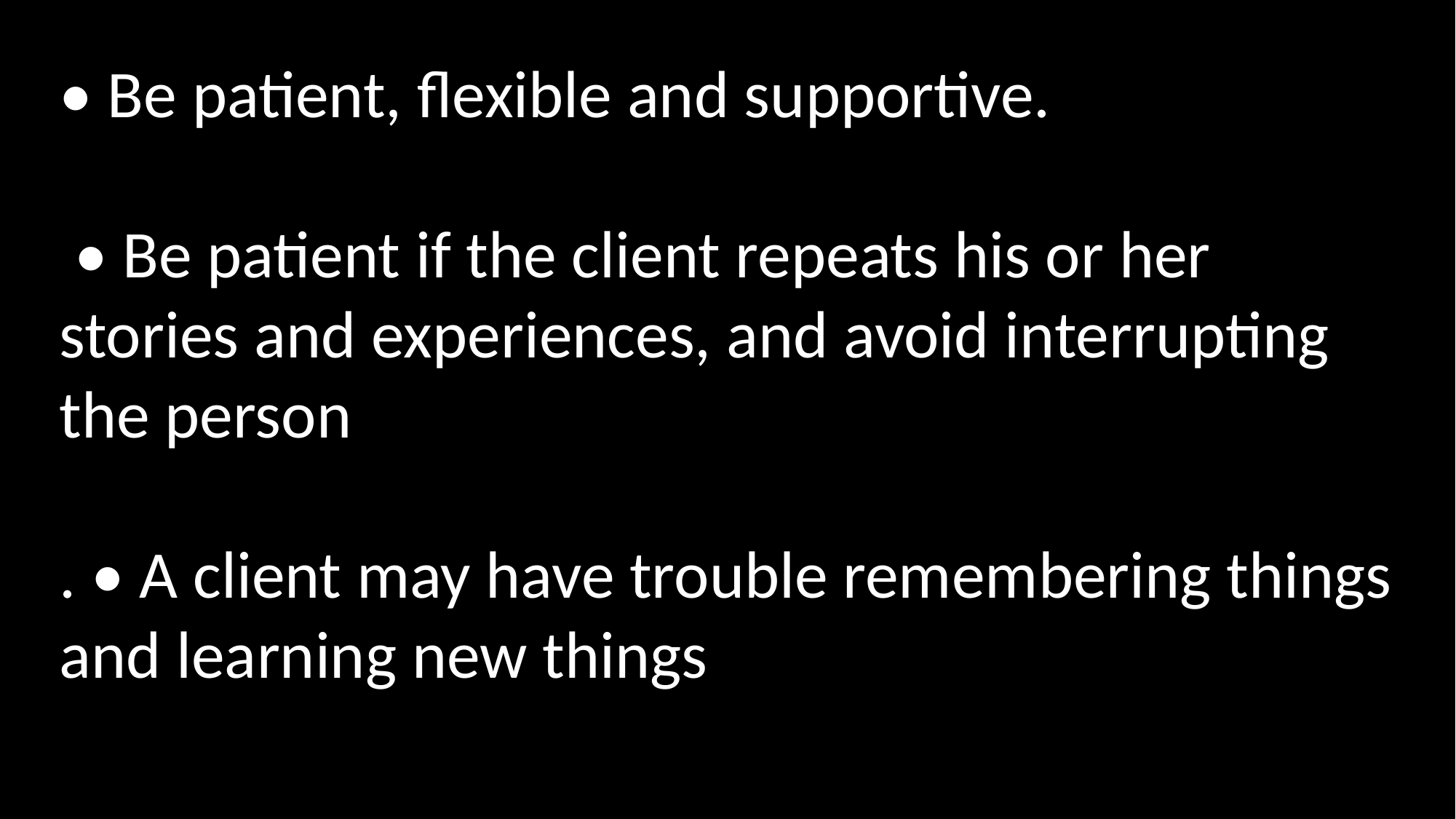

• Be patient, flexible and supportive.

 • Be patient if the client repeats his or her stories and experiences, and avoid interrupting the person

. • A client may have trouble remembering things and learning new things